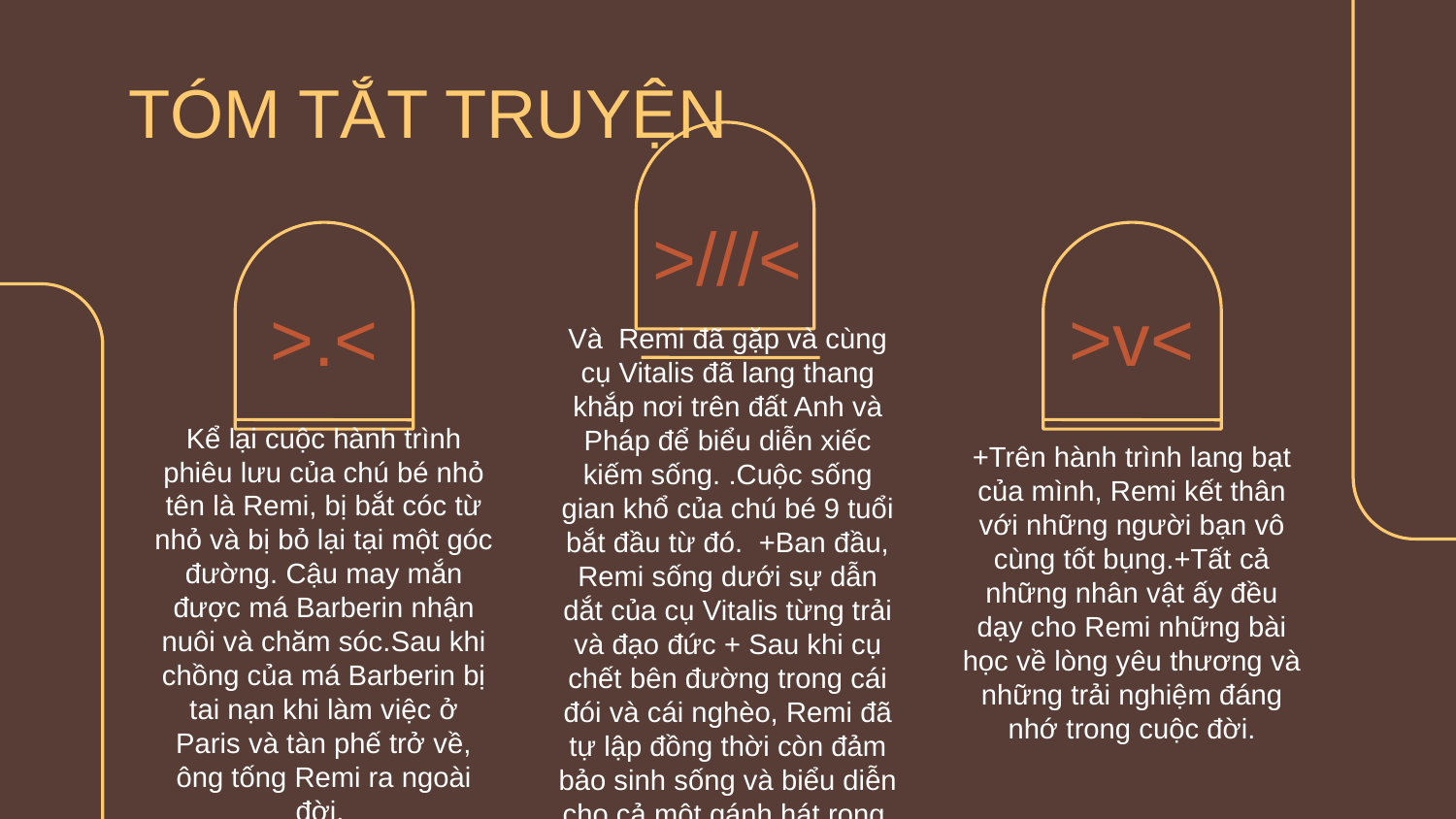

# TÓM TẮT TRUYỆN

>///<

>.<
>v<
Kể lại cuộc hành trình phiêu lưu của chú bé nhỏ tên là Remi, bị bắt cóc từ nhỏ và bị bỏ lại tại một góc đường. Cậu may mắn được má Barberin nhận nuôi và chăm sóc.Sau khi chồng của má Barberin bị tai nạn khi làm việc ở Paris và tàn phế trở về, ông tống Remi ra ngoài đời.
Và  Remi đã gặp và cùng cụ Vitalis đã lang thang khắp nơi trên đất Anh và Pháp để biểu diễn xiếc kiếm sống. .Cuộc sống gian khổ của chú bé 9 tuổi bắt đầu từ đó.  +Ban đầu, Remi sống dưới sự dẫn dắt của cụ Vitalis từng trải và đạo đức + Sau khi cụ chết bên đường trong cái đói và cái nghèo, Remi đã tự lập đồng thời còn đảm bảo sinh sống và biểu diễn cho cả một gánh hát rong.
+Trên hành trình lang bạt của mình, Remi kết thân với những người bạn vô cùng tốt bụng.+Tất cả những nhân vật ấy đều dạy cho Remi những bài học về lòng yêu thương và những trải nghiệm đáng nhớ trong cuộc đời.